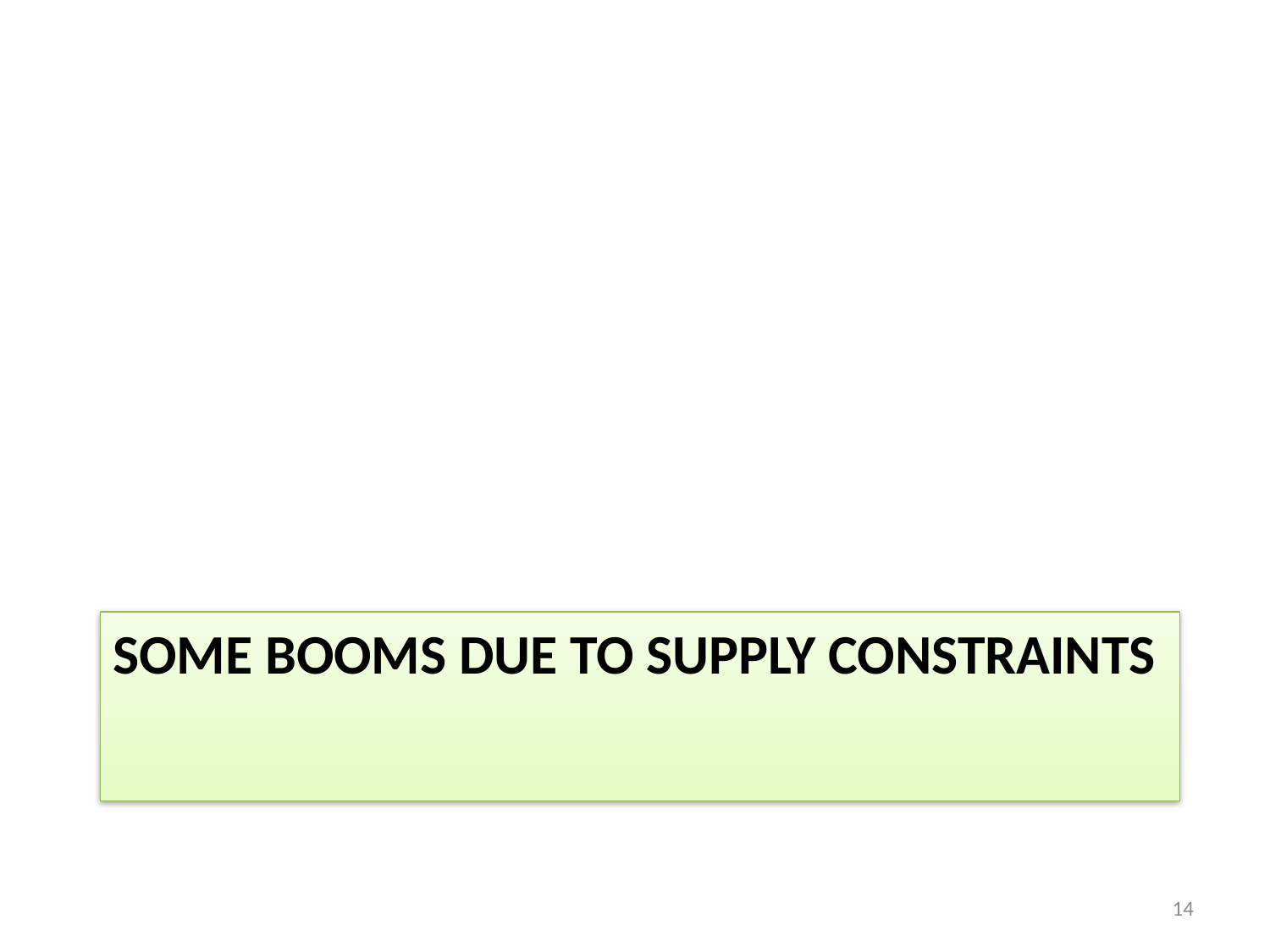

# Some booms due to supply constraints
14